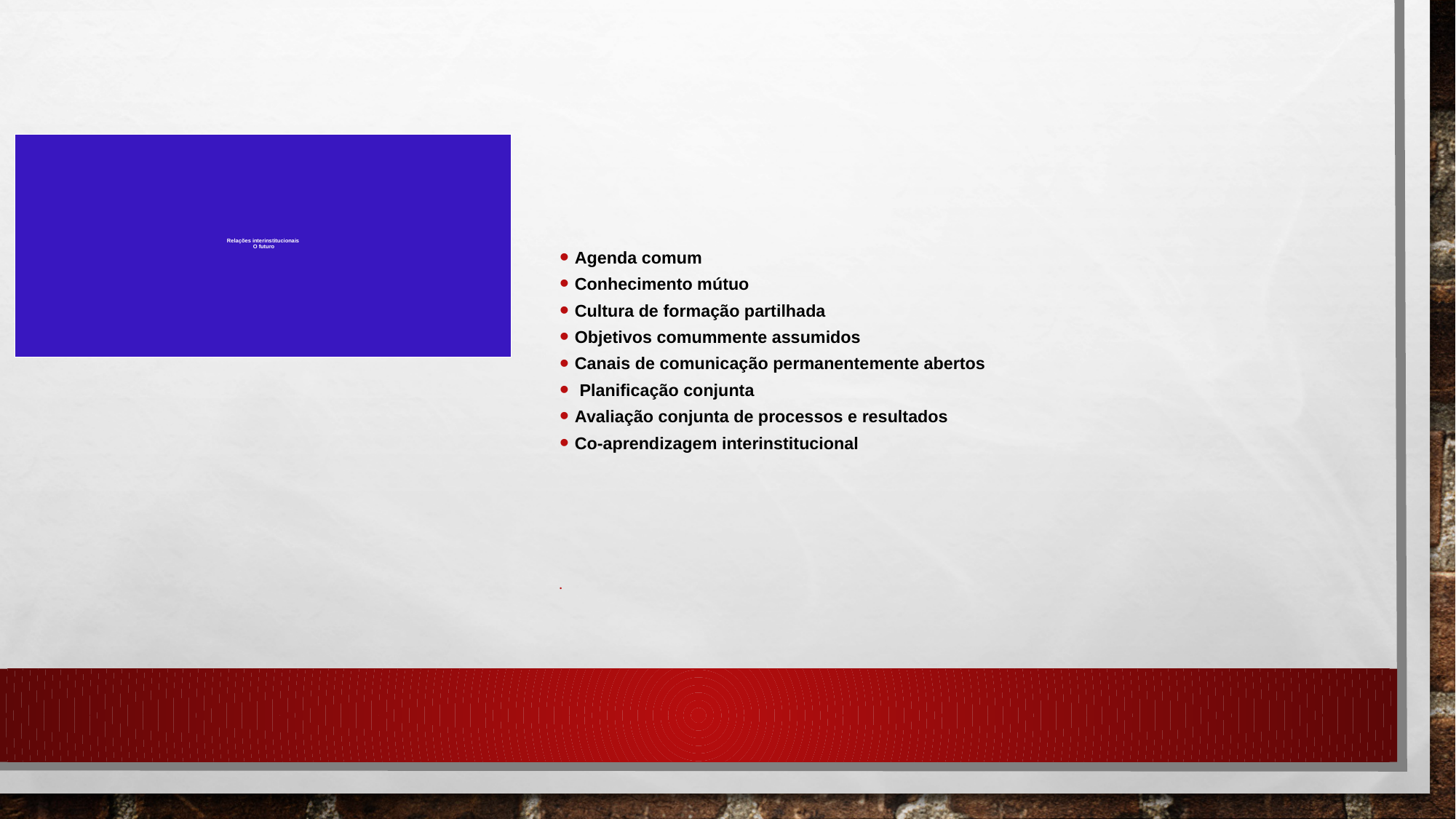

Agenda comum
Conhecimento mútuo
Cultura de formação partilhada
Objetivos comummente assumidos
Canais de comunicação permanentemente abertos
 Planificação conjunta
Avaliação conjunta de processos e resultados
Co-aprendizagem interinstitucional

# Relações interinstitucionais O futuro